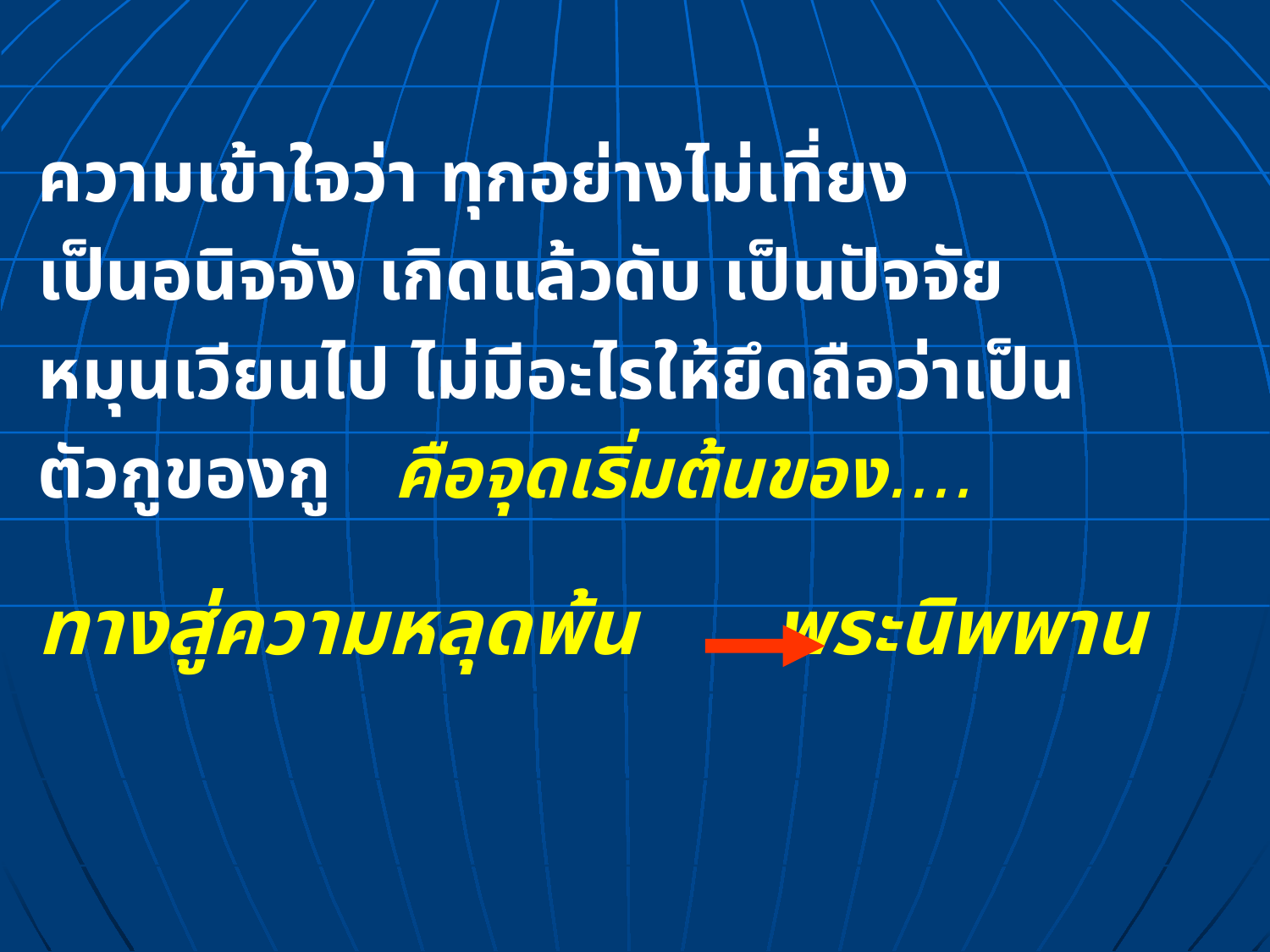

ความเข้าใจว่า ทุกอย่างไม่เที่ยง
เป็นอนิจจัง เกิดแล้วดับ เป็นปัจจัย
หมุนเวียนไป ไม่มีอะไรให้ยึดถือว่าเป็น
ตัวกูของกู   คือจุดเริ่มต้นของ....

ทางสู่ความหลุดพ้น      พระนิพพาน